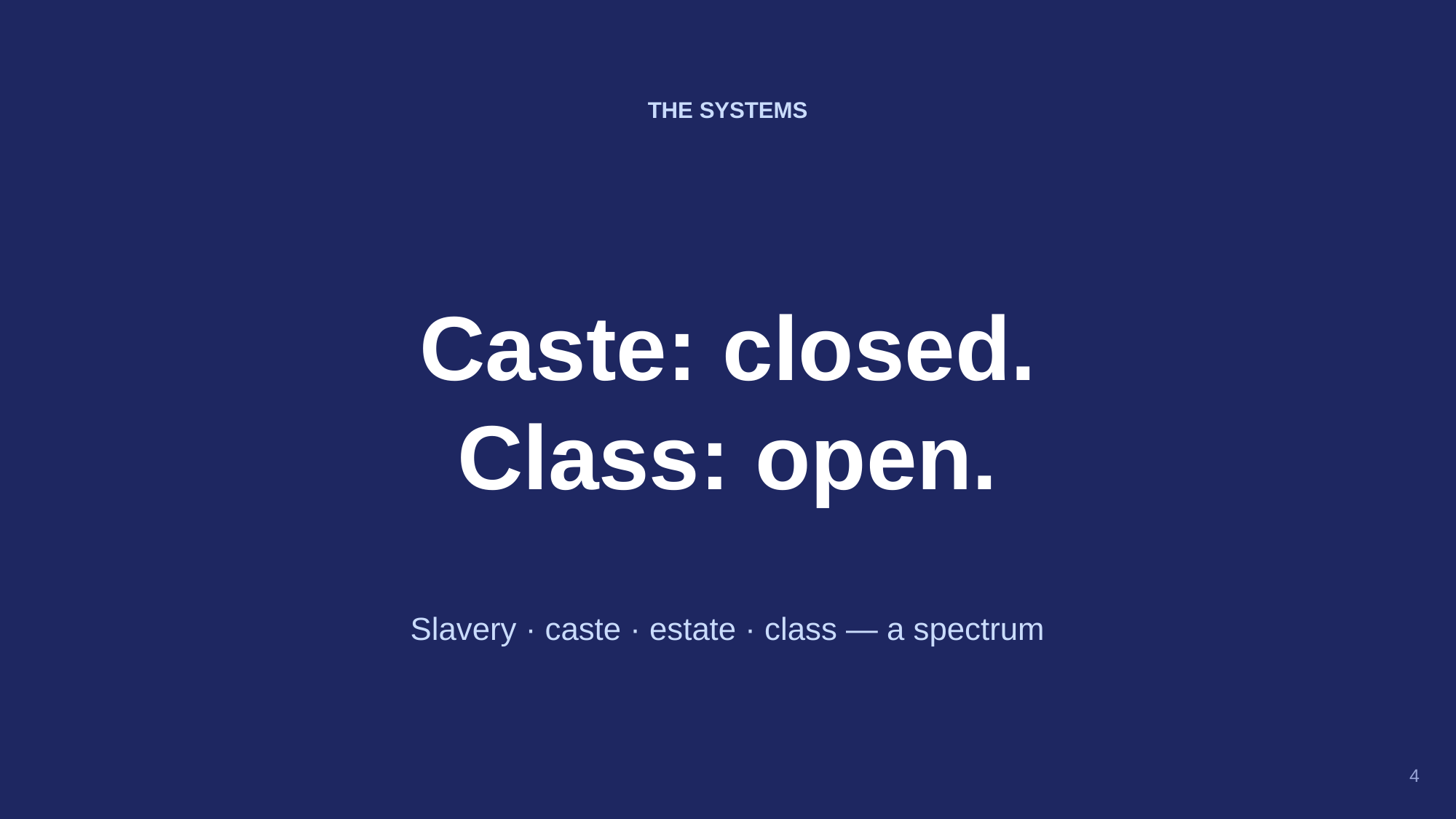

THE SYSTEMS
Caste: closed.
Class: open.
Slavery · caste · estate · class — a spectrum
4